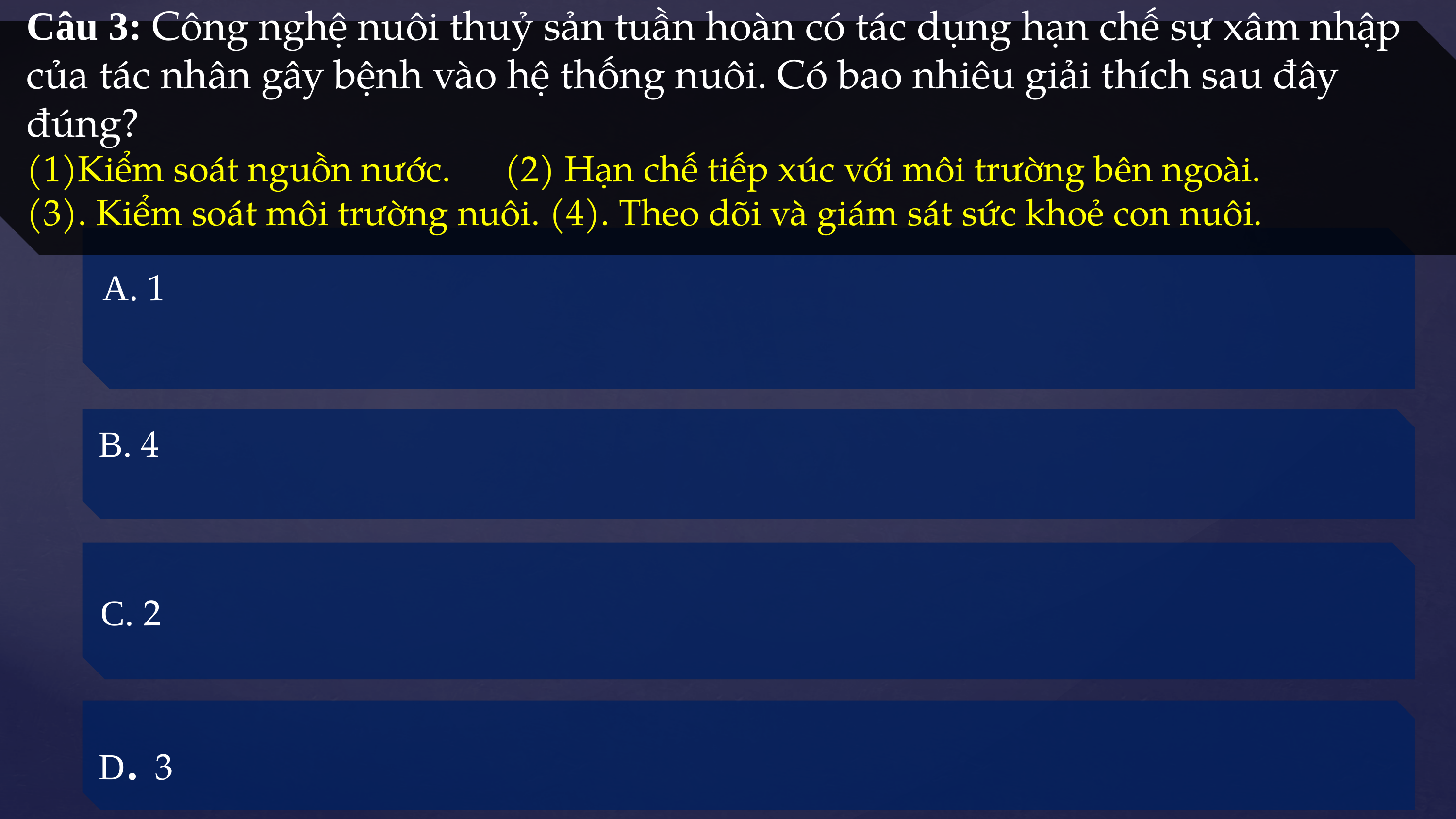

Câu 3: Công nghệ nuôi thuỷ sản tuần hoàn có tác dụng hạn chế sự xâm nhập của tác nhân gây bệnh vào hệ thống nuôi. Có bao nhiêu giải thích sau đây đúng?
Kiểm soát nguồn nước.	(2) Hạn chế tiếp xúc với môi trường bên ngoài.
(3). Kiểm soát môi trường nuôi. (4). Theo dõi và giám sát sức khoẻ con nuôi.

A. 1

B. 4

C. 2

D. 3